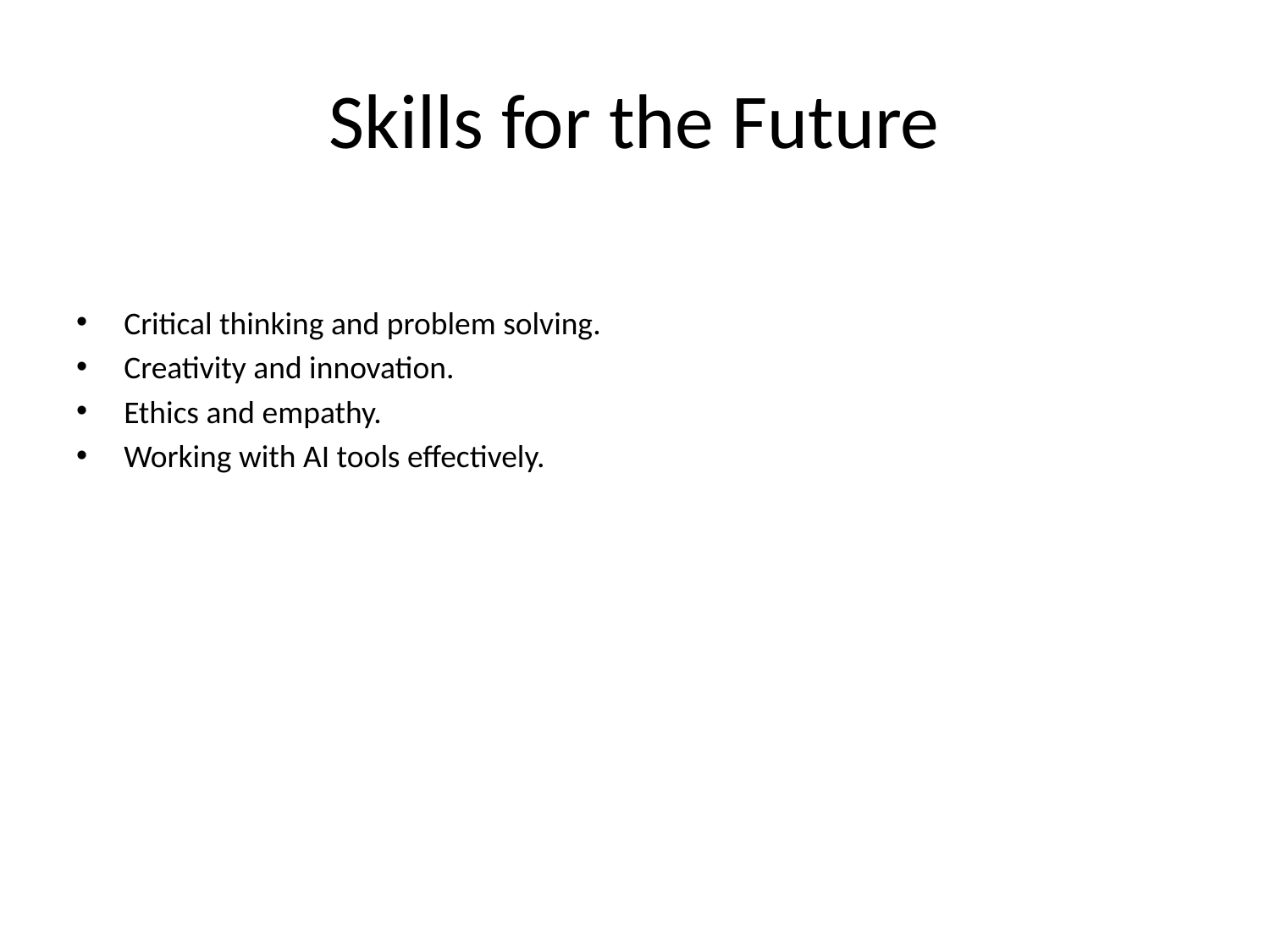

# Skills for the Future

Critical thinking and problem solving.
Creativity and innovation.
Ethics and empathy.
Working with AI tools effectively.